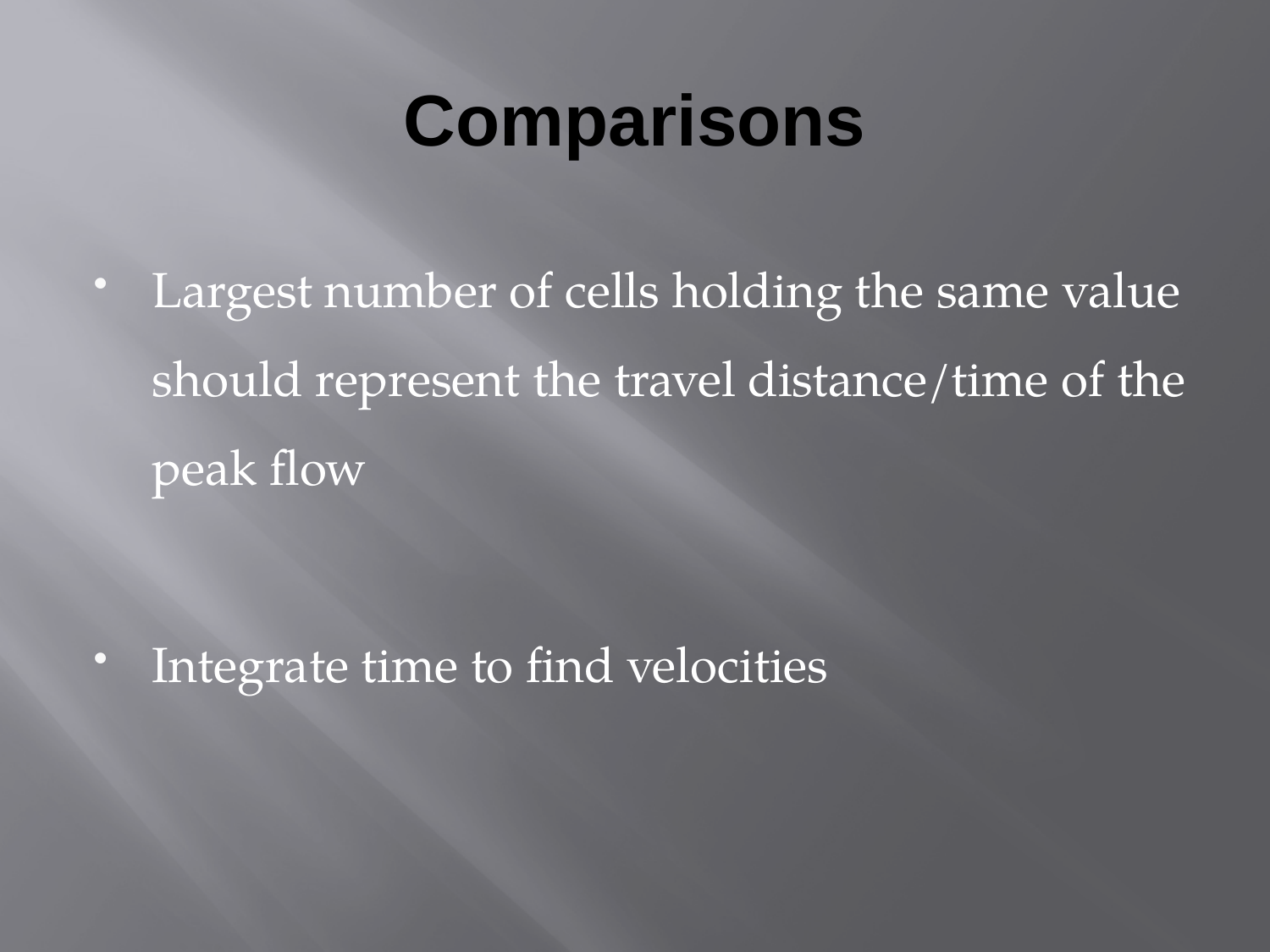

# Comparisons
Largest number of cells holding the same value should represent the travel distance/time of the peak flow

Integrate time to find velocities